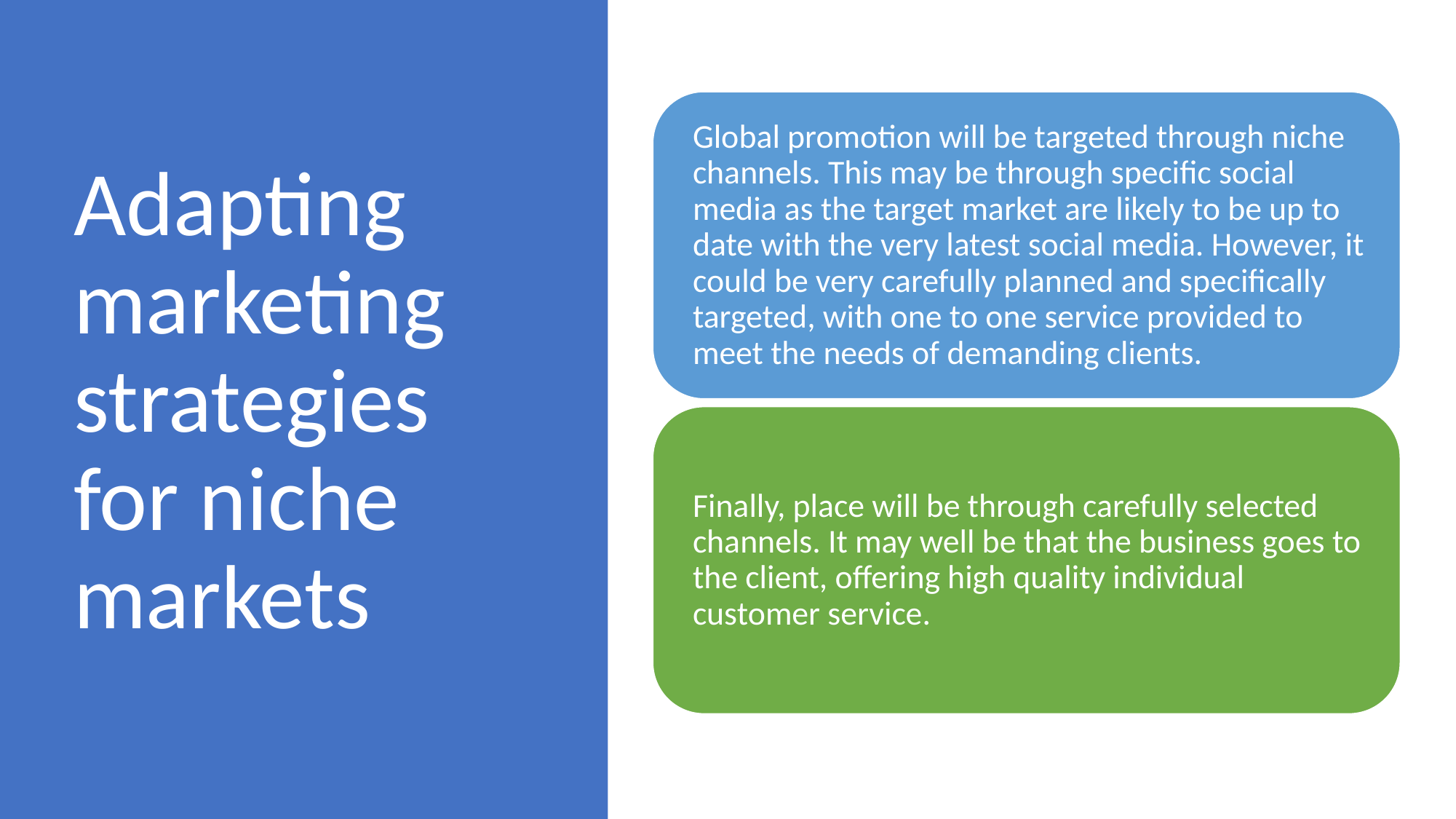

# Adapting marketing strategies for niche markets
Global promotion will be targeted through niche channels. This may be through specific social media as the target market are likely to be up to date with the very latest social media. However, it could be very carefully planned and specifically targeted, with one to one service provided to meet the needs of demanding clients.
Finally, place will be through carefully selected channels. It may well be that the business goes to the client, offering high quality individual customer service.